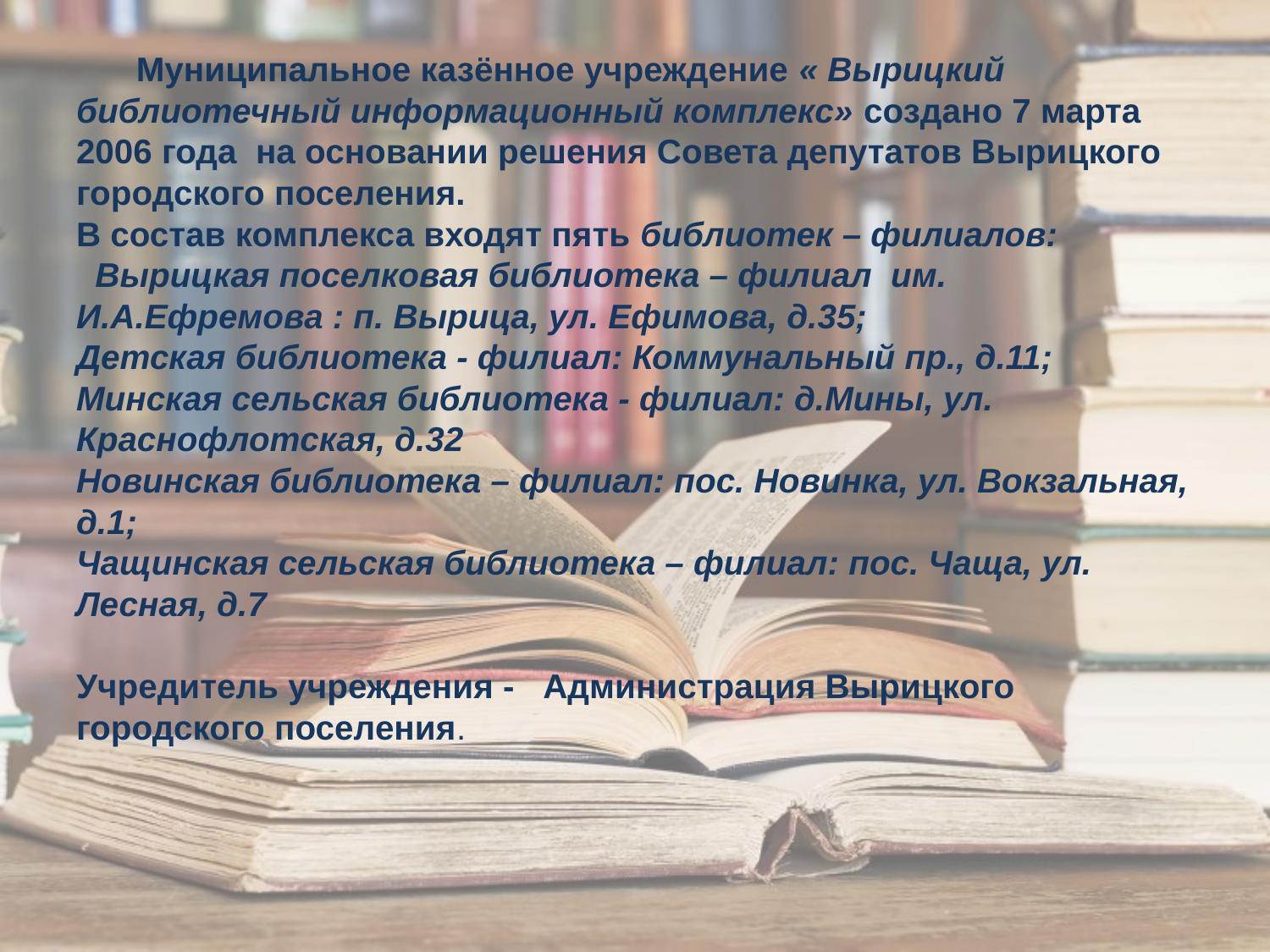

# Муниципальное казённое учреждение « Вырицкий      библиотечный информационный комплекс» создано 7 марта 2006 года  на основании решения Совета депутатов Вырицкого городского поселения. В состав комплекса входят пять библиотек – филиалов: Вырицкая поселковая библиотека – филиал  им.  И.А.Ефремова : п. Вырица, ул. Ефимова, д.35; Детская библиотека - филиал: Коммунальный пр., д.11; Минская сельская библиотека - филиал: д.Мины, ул. Краснофлотская, д.32 Новинская библиотека – филиал: пос. Новинка, ул. Вокзальная, д.1; Чащинская сельская библиотека – филиал: пос. Чаща, ул. Лесная, д.7 Учредитель учреждения -   Администрация Вырицкого городского поселения.